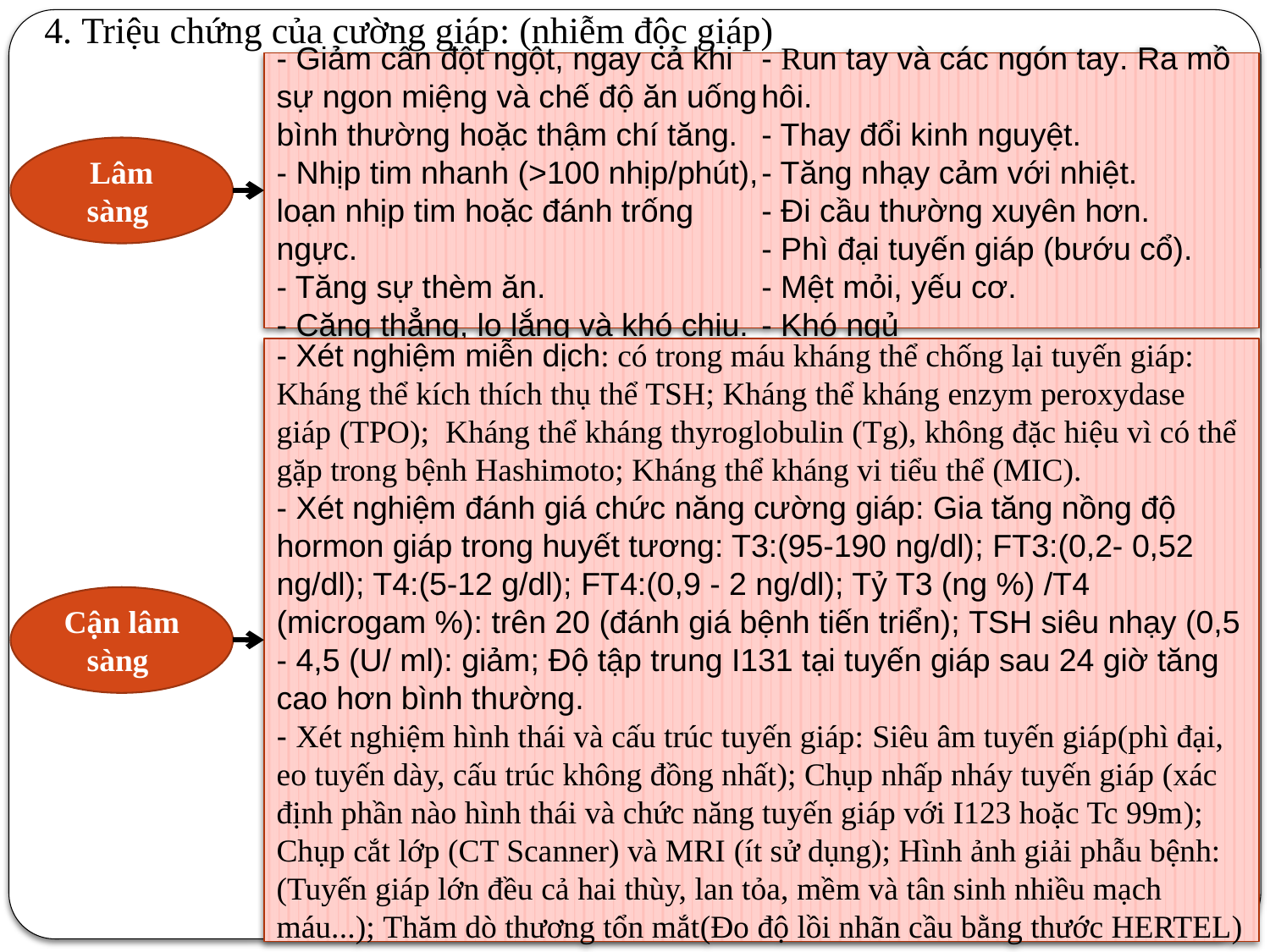

4. Triệu chứng của cường giáp: (nhiễm độc giáp)
- Giảm cân đột ngột, ngay cả khi sự ngon miệng và chế độ ăn uống bình thường hoặc thậm chí tăng.
- Nhịp tim nhanh (>100 nhịp/phút), loạn nhịp tim hoặc đánh trống ngực.
- Tăng sự thèm ăn.
- Căng thẳng, lo lắng và khó chịu.
- Run tay và các ngón tay. Ra mồ hôi.
- Thay đổi kinh nguyệt.
- Tăng nhạy cảm với nhiệt.
- Đi cầu thường xuyên hơn.
- Phì đại tuyến giáp (bướu cổ).
- Mệt mỏi, yếu cơ.
- Khó ngủ
Lâm sàng
- Xét nghiệm miễn dịch: có trong máu kháng thể chống lại tuyến giáp: Kháng thể kích thích thụ thể TSH; Kháng thể kháng enzym peroxydase giáp (TPO);  Kháng thể kháng thyroglobulin (Tg), không đặc hiệu vì có thể gặp trong bệnh Hashimoto; Kháng thể kháng vi tiểu thể (MIC).
- Xét nghiệm đánh giá chức năng cường giáp: Gia tăng nồng độ hormon giáp trong huyết tương: T3:(95-190 ng/dl); FT3:(0,2- 0,52 ng/dl); T4:(5-12 g/dl); FT4:(0,9 - 2 ng/dl); Tỷ T3 (ng %) /T4 (microgam %): trên 20 (đánh giá bệnh tiến triển); TSH siêu nhạy (0,5 - 4,5 (U/ ml): giảm; Độ tập trung I131 tại tuyến giáp sau 24 giờ tăng cao hơn bình thường.
- Xét nghiệm hình thái và cấu trúc tuyến giáp: Siêu âm tuyến giáp(phì đại, eo tuyến dày, cấu trúc không đồng nhất); Chụp nhấp nháy tuyến giáp (xác định phần nào hình thái và chức năng tuyến giáp với I123 hoặc Tc 99m); Chụp cắt lớp (CT Scanner) và MRI (ít sử dụng); Hình ảnh giải phẫu bệnh: (Tuyến giáp lớn đều cả hai thùy, lan tỏa, mềm và tân sinh nhiều mạch máu...); Thăm dò thương tổn mắt(Đo độ lồi nhãn cầu bằng thước HERTEL)
Cận lâm sàng